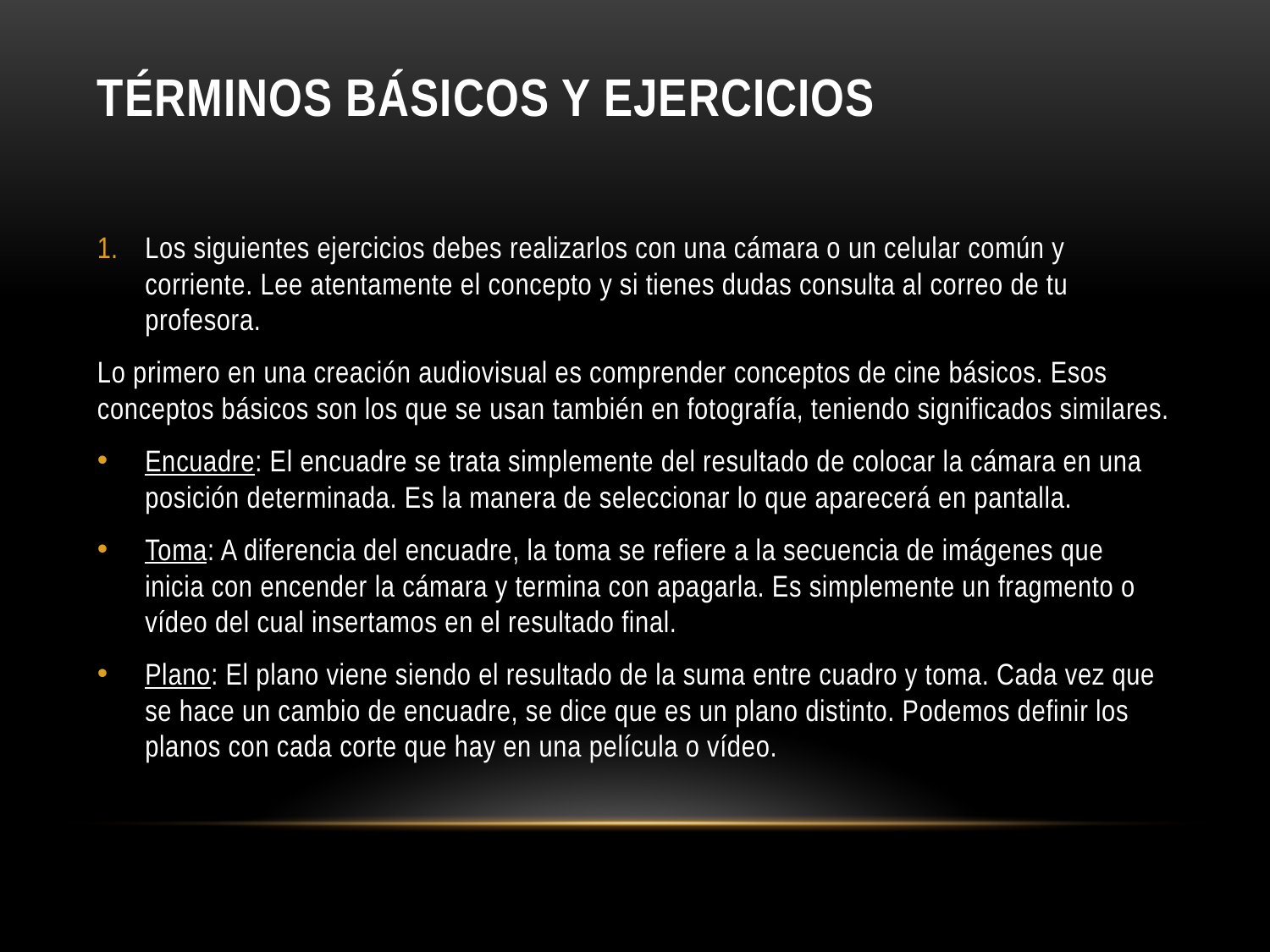

# Términos básicos y Ejercicios
Los siguientes ejercicios debes realizarlos con una cámara o un celular común y corriente. Lee atentamente el concepto y si tienes dudas consulta al correo de tu profesora.
Lo primero en una creación audiovisual es comprender conceptos de cine básicos. Esos conceptos básicos son los que se usan también en fotografía, teniendo significados similares.
Encuadre: El encuadre se trata simplemente del resultado de colocar la cámara en una posición determinada. Es la manera de seleccionar lo que aparecerá en pantalla.
Toma: A diferencia del encuadre, la toma se refiere a la secuencia de imágenes que inicia con encender la cámara y termina con apagarla. Es simplemente un fragmento o vídeo del cual insertamos en el resultado final.
Plano: El plano viene siendo el resultado de la suma entre cuadro y toma. Cada vez que se hace un cambio de encuadre, se dice que es un plano distinto. Podemos definir los planos con cada corte que hay en una película o vídeo.